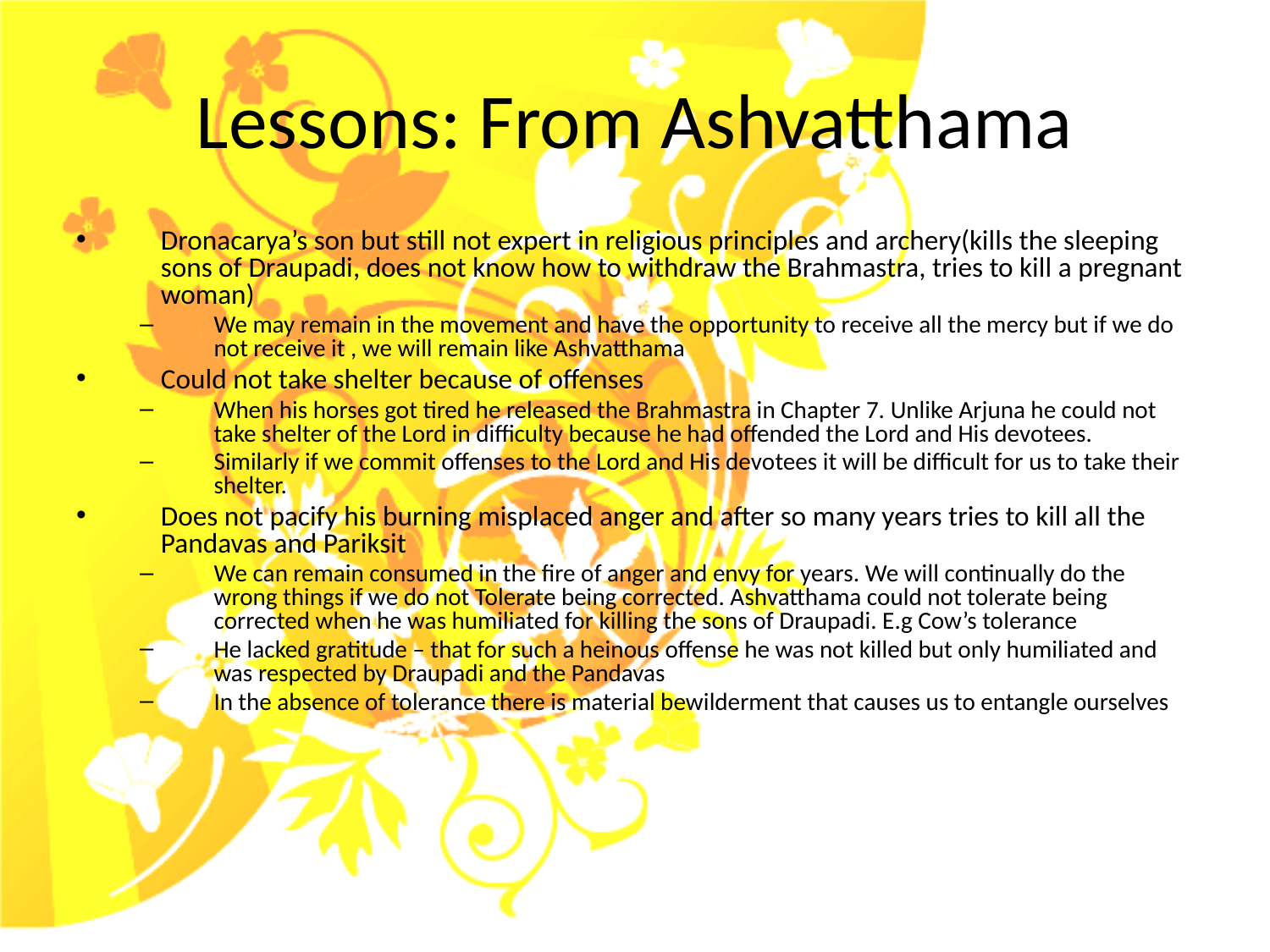

# Lessons: From Ashvatthama
Dronacarya’s son but still not expert in religious principles and archery(kills the sleeping sons of Draupadi, does not know how to withdraw the Brahmastra, tries to kill a pregnant woman)
We may remain in the movement and have the opportunity to receive all the mercy but if we do not receive it , we will remain like Ashvatthama
Could not take shelter because of offenses
When his horses got tired he released the Brahmastra in Chapter 7. Unlike Arjuna he could not take shelter of the Lord in difficulty because he had offended the Lord and His devotees.
Similarly if we commit offenses to the Lord and His devotees it will be difficult for us to take their shelter.
Does not pacify his burning misplaced anger and after so many years tries to kill all the Pandavas and Pariksit
We can remain consumed in the fire of anger and envy for years. We will continually do the wrong things if we do not Tolerate being corrected. Ashvatthama could not tolerate being corrected when he was humiliated for killing the sons of Draupadi. E.g Cow’s tolerance
He lacked gratitude – that for such a heinous offense he was not killed but only humiliated and was respected by Draupadi and the Pandavas
In the absence of tolerance there is material bewilderment that causes us to entangle ourselves